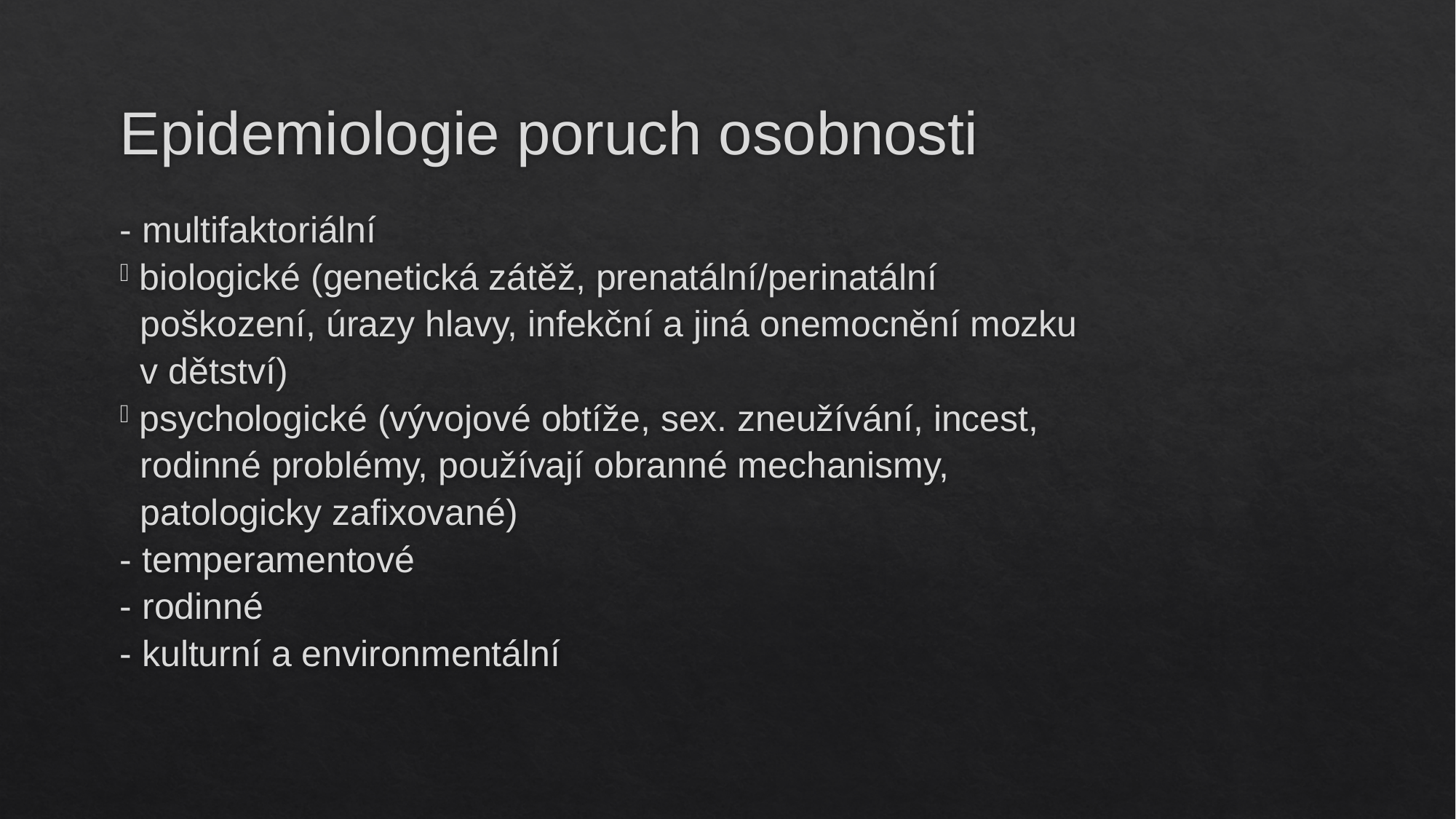

# Epidemiologie poruch osobnosti
- multifaktoriální
 biologické (genetická zátěž, prenatální/perinatální
  poškození, úrazy hlavy, infekční a jiná onemocnění mozku
  v dětství)
 psychologické (vývojové obtíže, sex. zneužívání, incest,
  rodinné problémy, používají obranné mechanismy,
  patologicky zafixované)
- temperamentové
- rodinné
- kulturní a environmentální